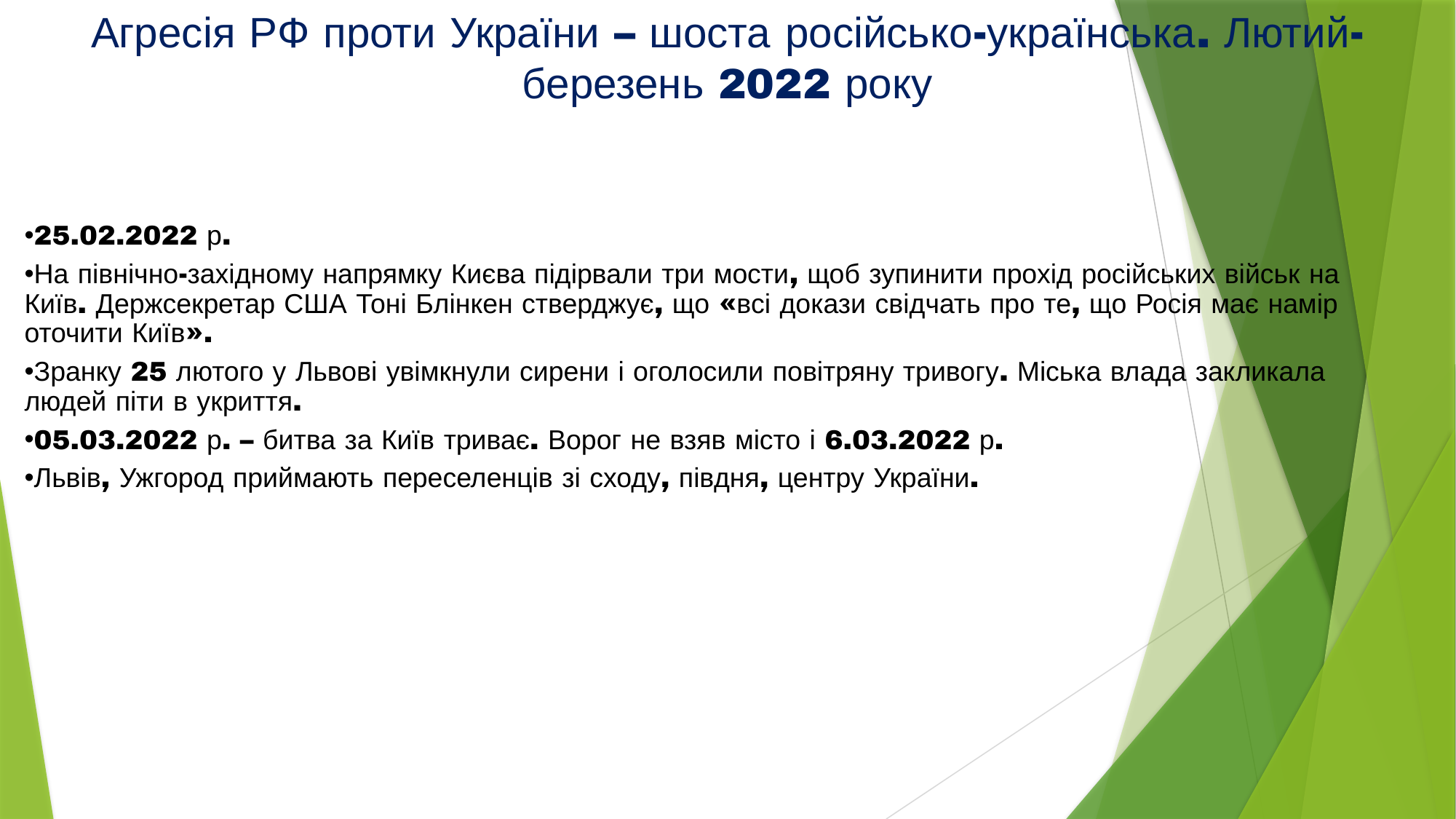

Агресія РФ проти України – шоста російсько-українська. Лютий-березень 2022 року
25.02.2022 р.
На північно-західному напрямку Києва підірвали три мости, щоб зупинити прохід російських військ на Київ. Держсекретар США Тоні Блінкен стверджує, що «всі докази свідчать про те, що Росія має намір оточити Київ».
Зранку 25 лютого у Львові увімкнули сирени і оголосили повітряну тривогу. Міська влада закликала людей піти в укриття.
05.03.2022 р. – битва за Київ триває. Ворог не взяв місто і 6.03.2022 р.
Львів, Ужгород приймають переселенців зі сходу, півдня, центру України.